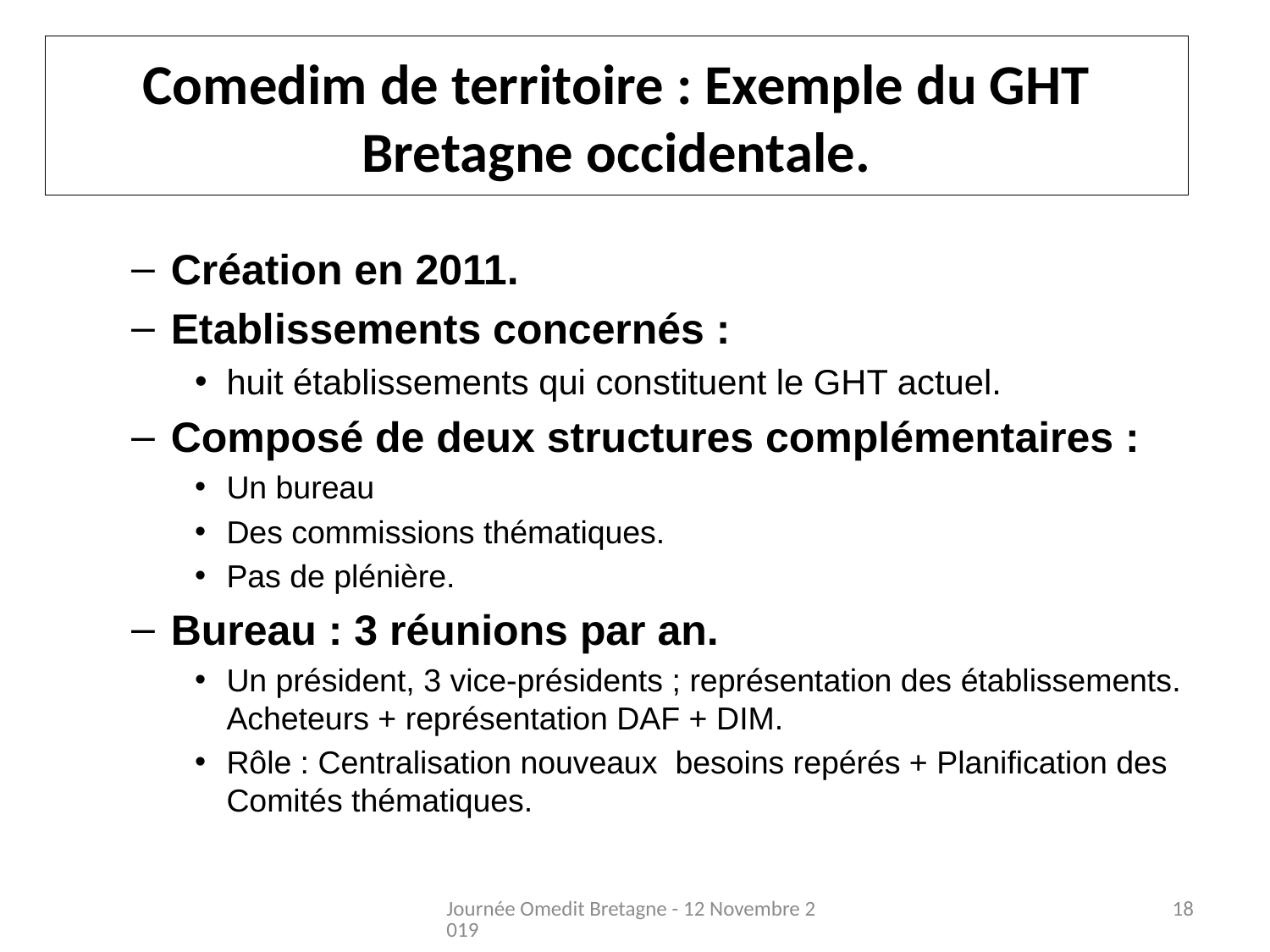

# Comedim de territoire : Exemple du GHT Bretagne occidentale.
Création en 2011.
Etablissements concernés :
huit établissements qui constituent le GHT actuel.
Composé de deux structures complémentaires :
Un bureau
Des commissions thématiques.
Pas de plénière.
Bureau : 3 réunions par an.
Un président, 3 vice-présidents ; représentation des établissements. Acheteurs + représentation DAF + DIM.
Rôle : Centralisation nouveaux  besoins repérés + Planification des Comités thématiques.

Journée Omedit Bretagne - 12 Novembre 2019
18